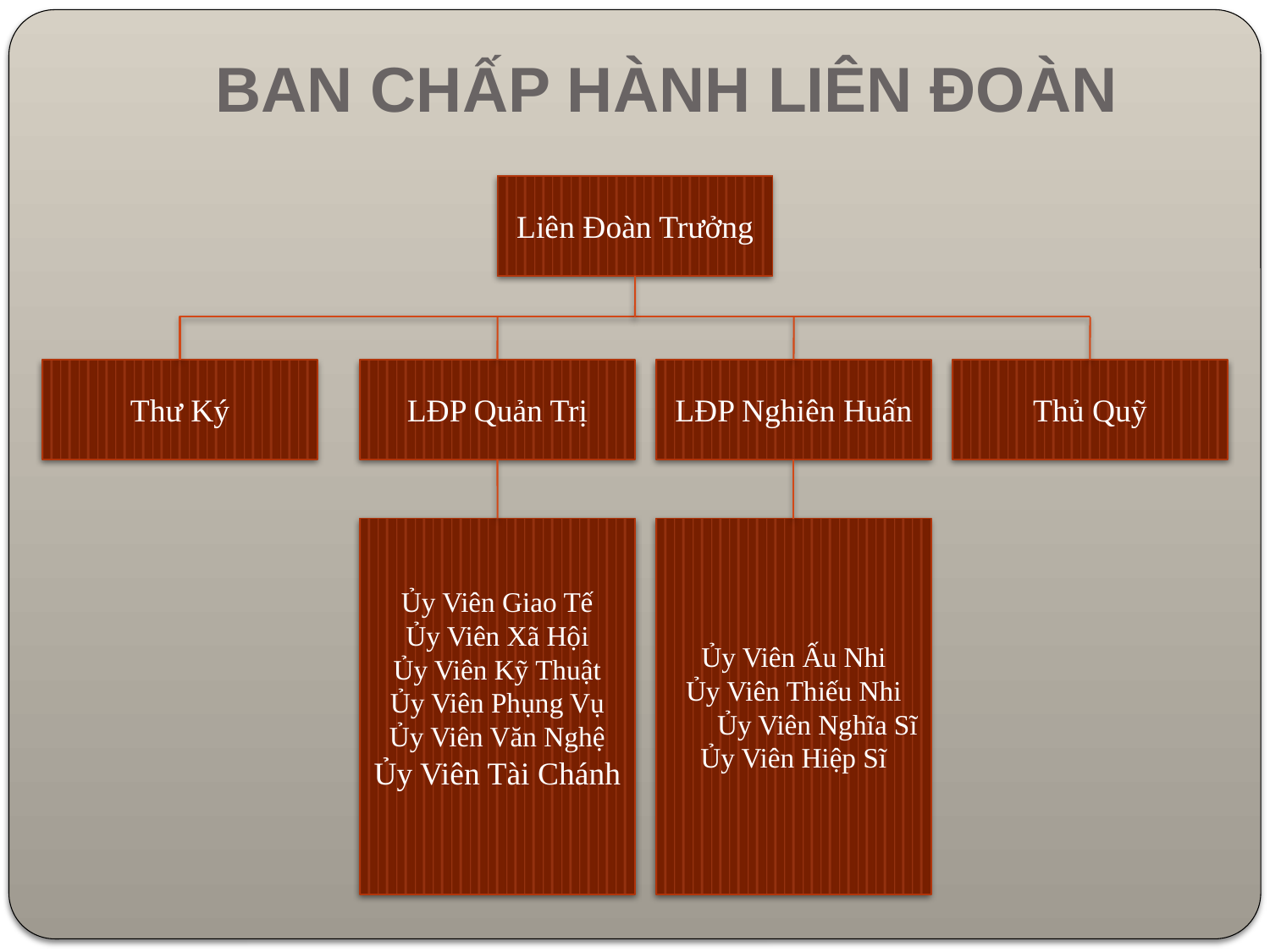

# Ban Chấp Hành Liên Đoàn
Liên Đoàn Trưởng
Thư Ký
LĐP Quản Trị
LĐP Nghiên Huấn
Thủ Quỹ
Ủy Viên Giao Tế
Ủy Viên Xã Hội
Ủy Viên Kỹ Thuật
Ủy Viên Phụng Vụ
Ủy Viên Văn Nghệ
Ủy Viên Tài Chánh

Ủy Viên Ấu Nhi
Ủy Viên Thiếu Nhi
Ủy Viên Nghĩa Sĩ
Ủy Viên Hiệp Sĩ